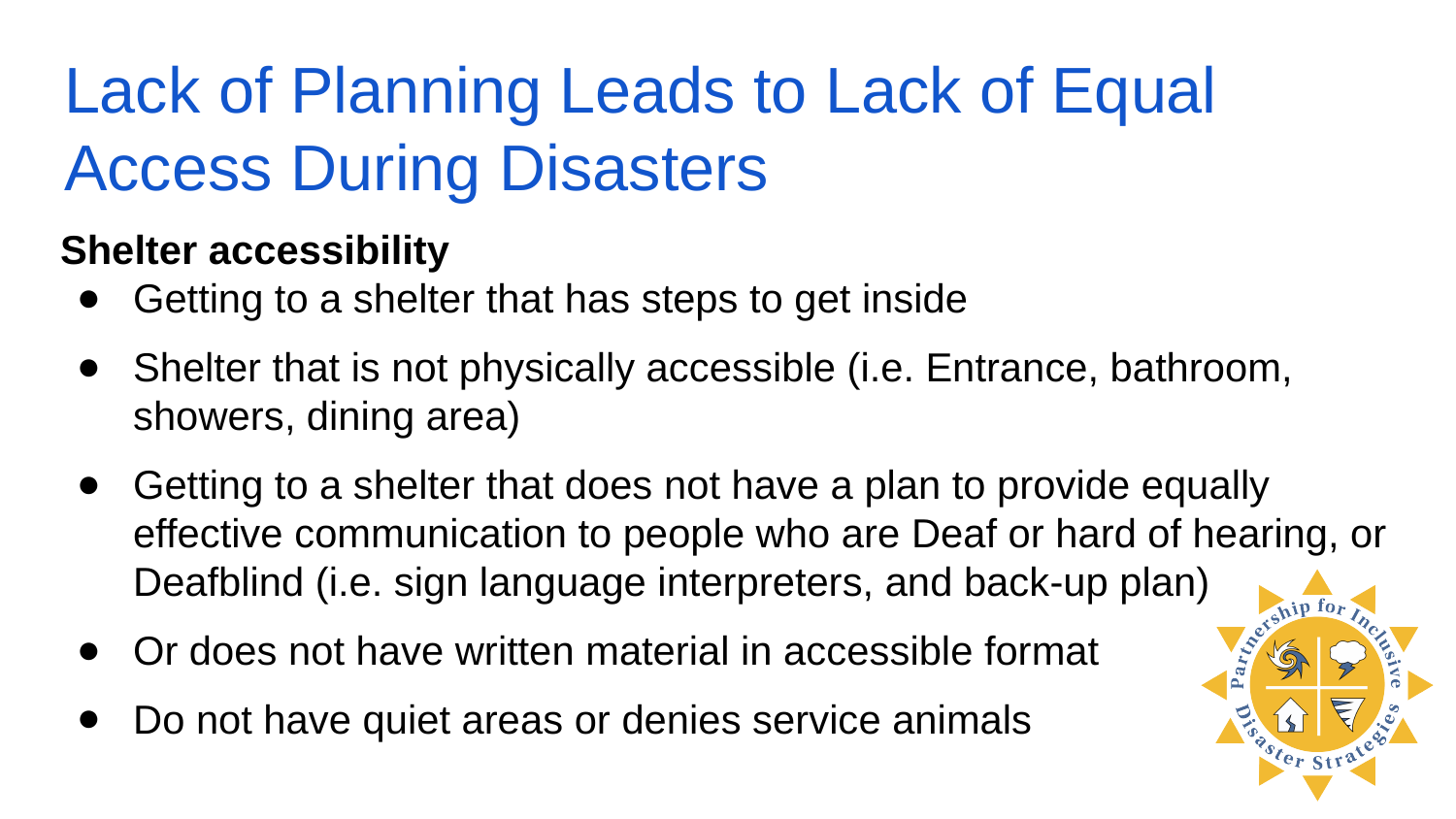

# Lack of Planning Leads to Lack of Equal Access During Disasters

Shelter accessibility
Getting to a shelter that has steps to get inside
Shelter that is not physically accessible (i.e. Entrance, bathroom, showers, dining area)
Getting to a shelter that does not have a plan to provide equally effective communication to people who are Deaf or hard of hearing, or Deafblind (i.e. sign language interpreters, and back-up plan)
Or does not have written material in accessible format
Do not have quiet areas or denies service animals